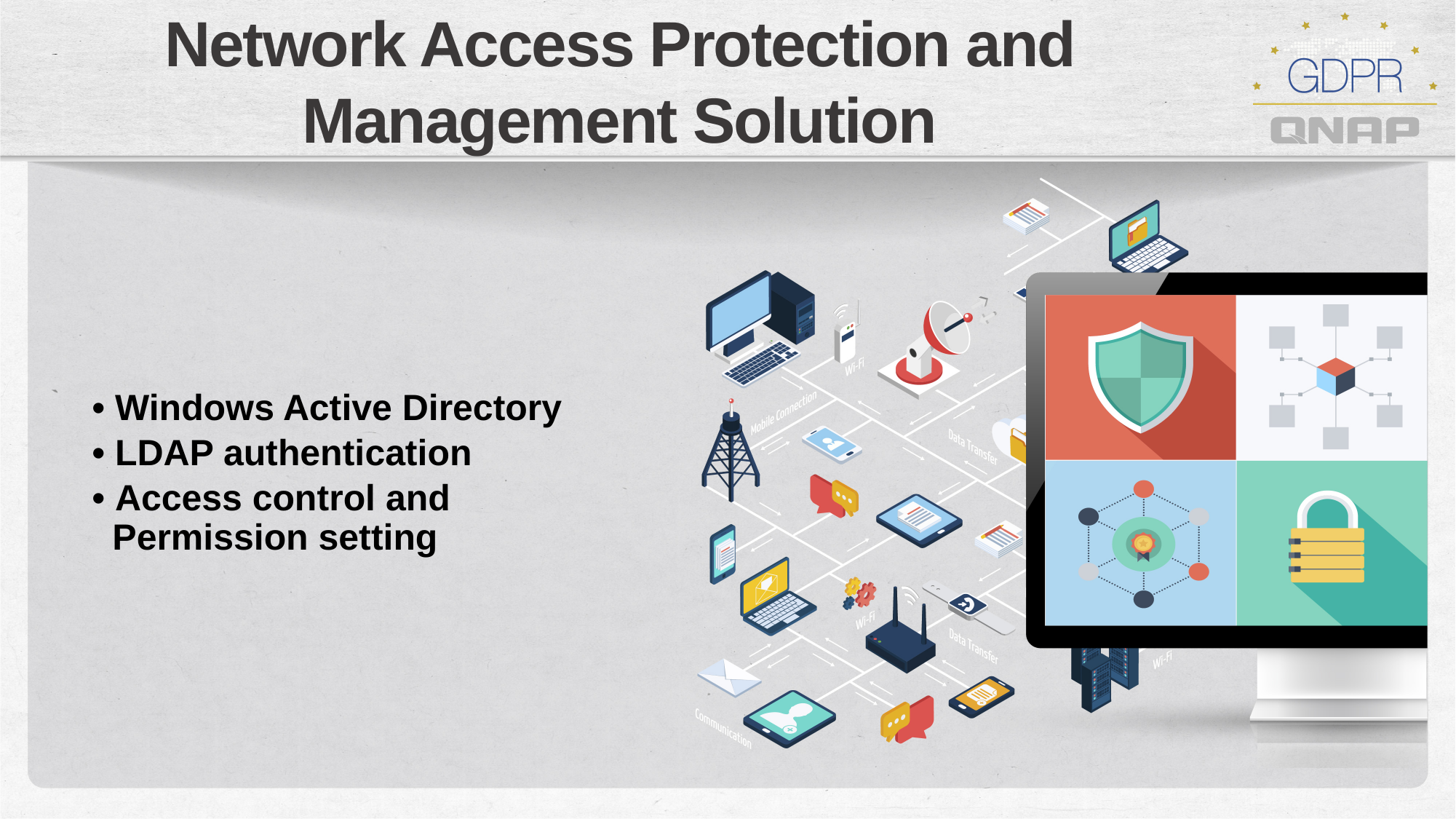

# Network Access Protection and Management Solution
• Windows Active Directory
• LDAP authentication
• Access control and
  Permission setting